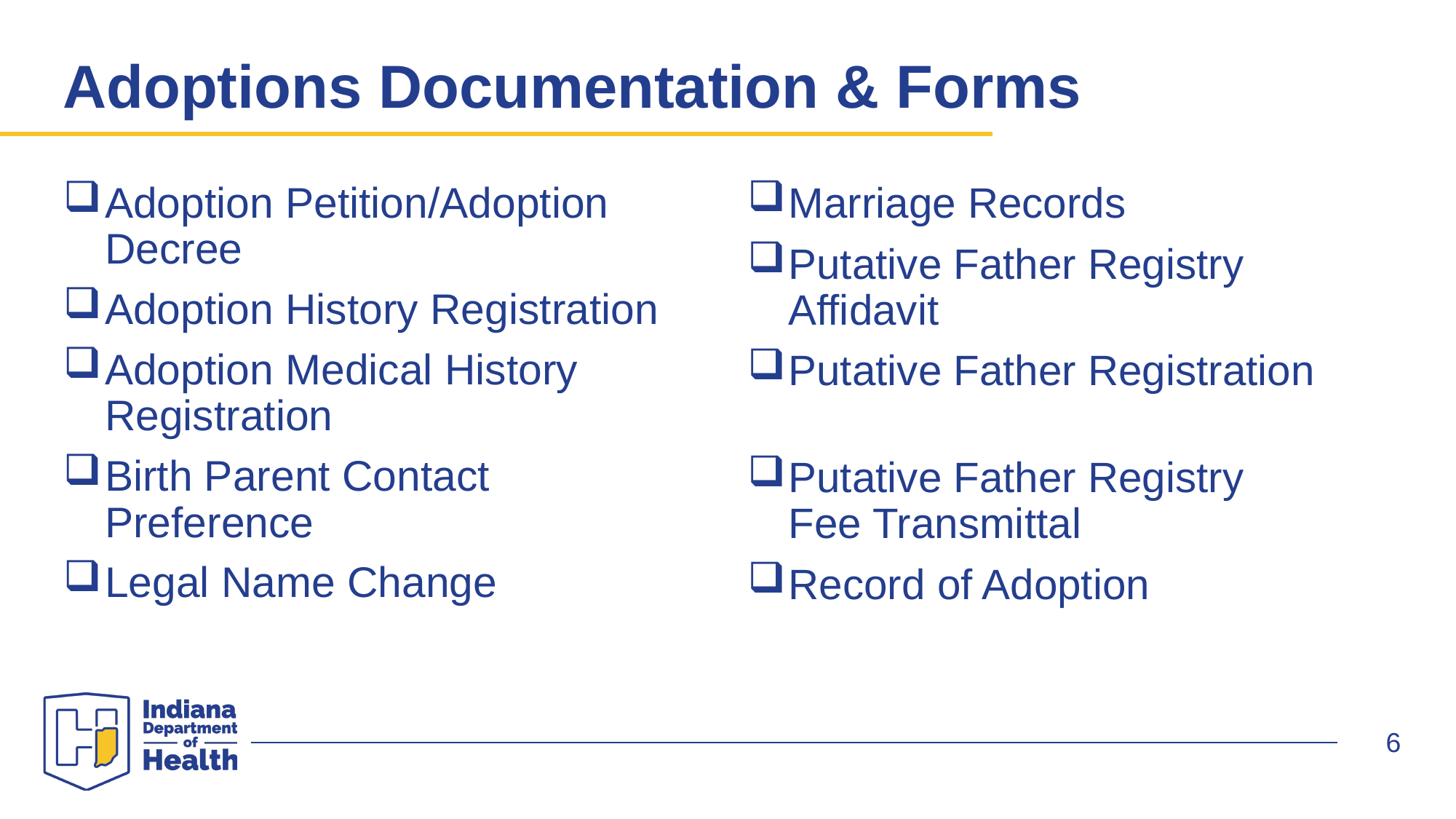

# Adoptions Documentation & Forms
Adoption Petition/Adoption Decree
Adoption History Registration
Adoption Medical History Registration
Birth Parent Contact Preference
Legal Name Change

Marriage Records
Putative Father Registry Affidavit
Putative Father Registration
Putative Father Registry Fee Transmittal
Record of Adoption

6